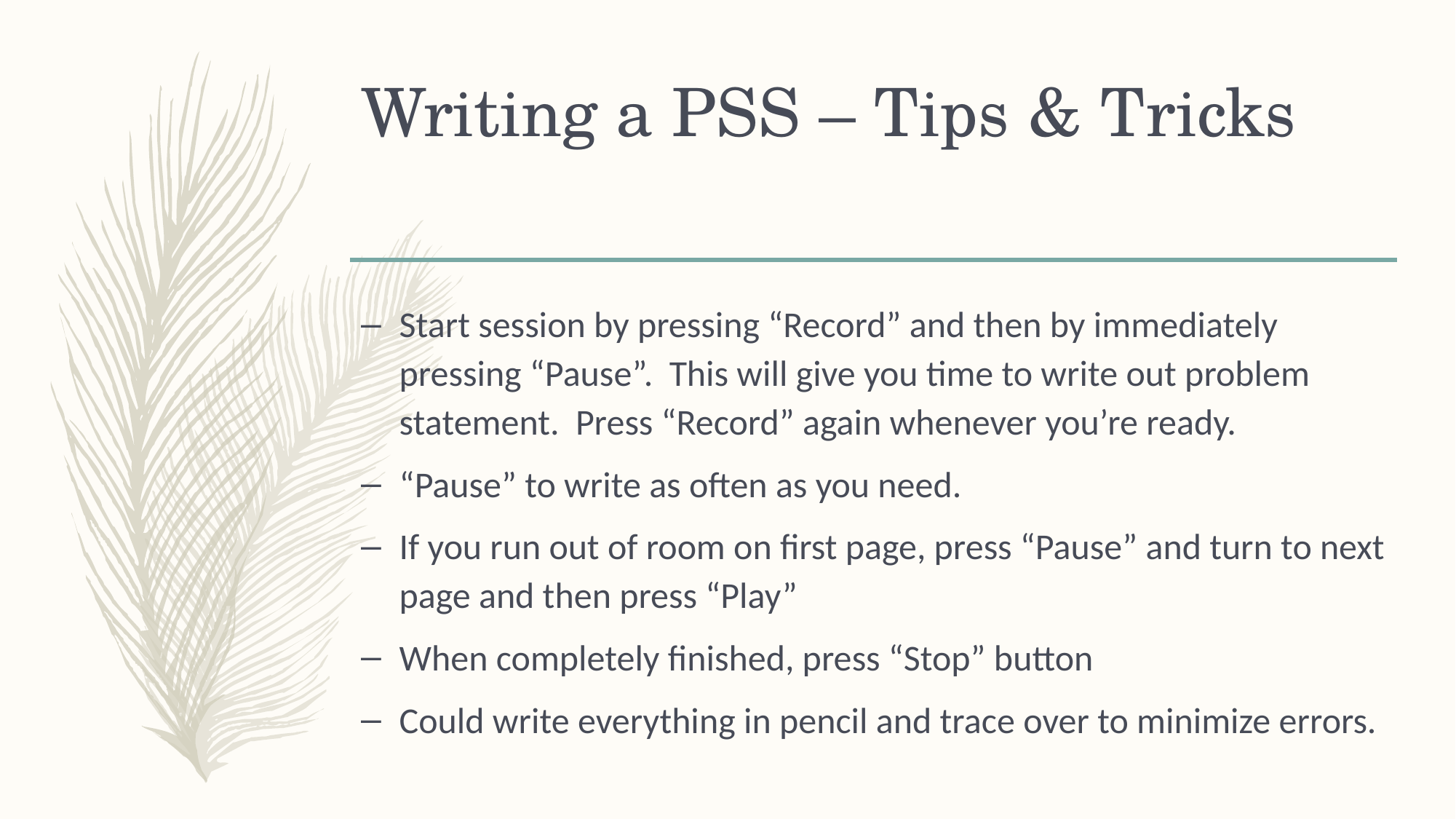

# Writing a PSS – Tips & Tricks
Start session by pressing “Record” and then by immediately pressing “Pause”.  This will give you time to write out problem statement.  Press “Record” again whenever you’re ready.
“Pause” to write as often as you need.
If you run out of room on first page, press “Pause” and turn to next page and then press “Play”
When completely finished, press “Stop” button
Could write everything in pencil and trace over to minimize errors.